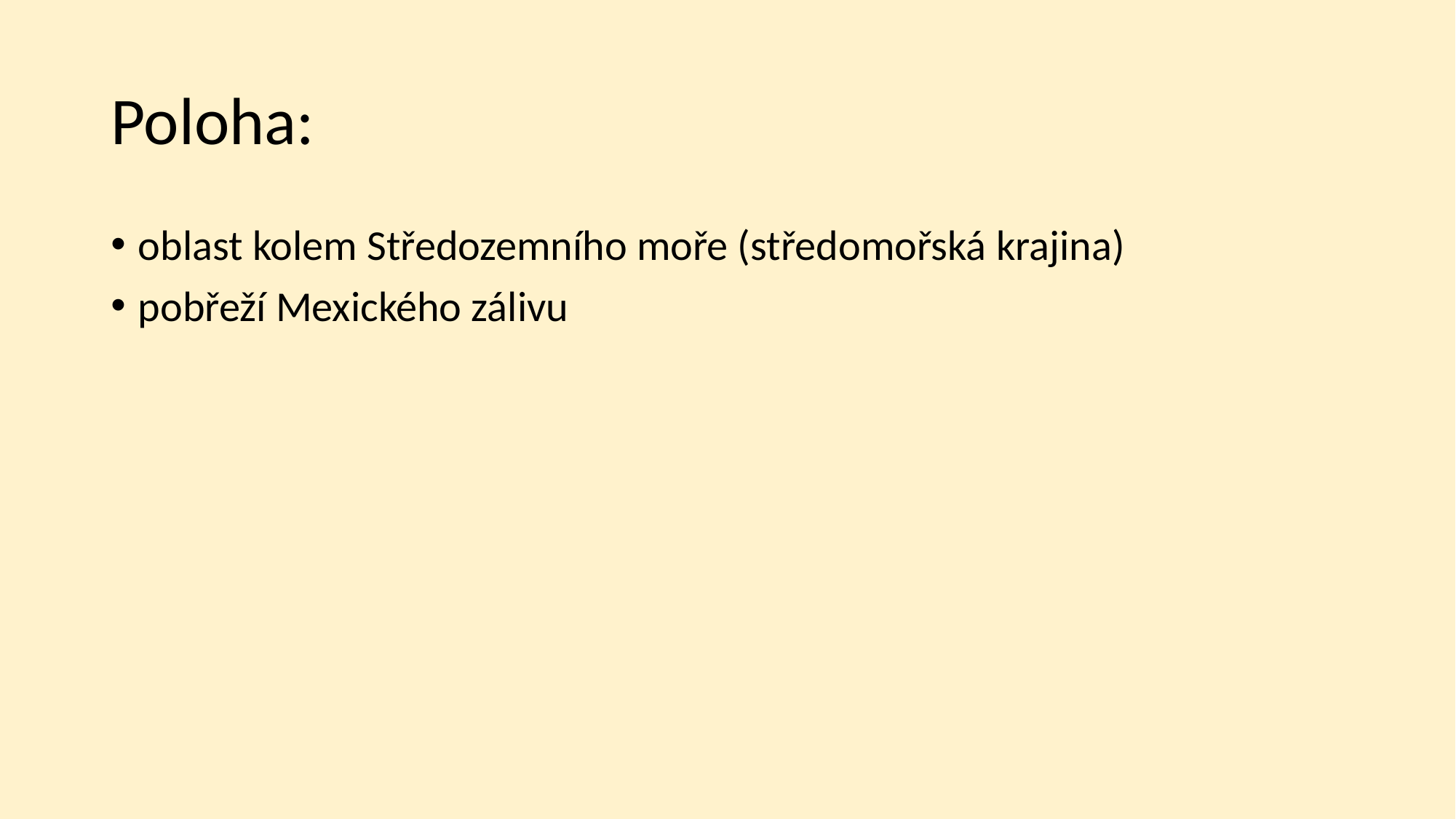

# Poloha:
oblast kolem Středozemního moře (středomořská krajina)
pobřeží Mexického zálivu